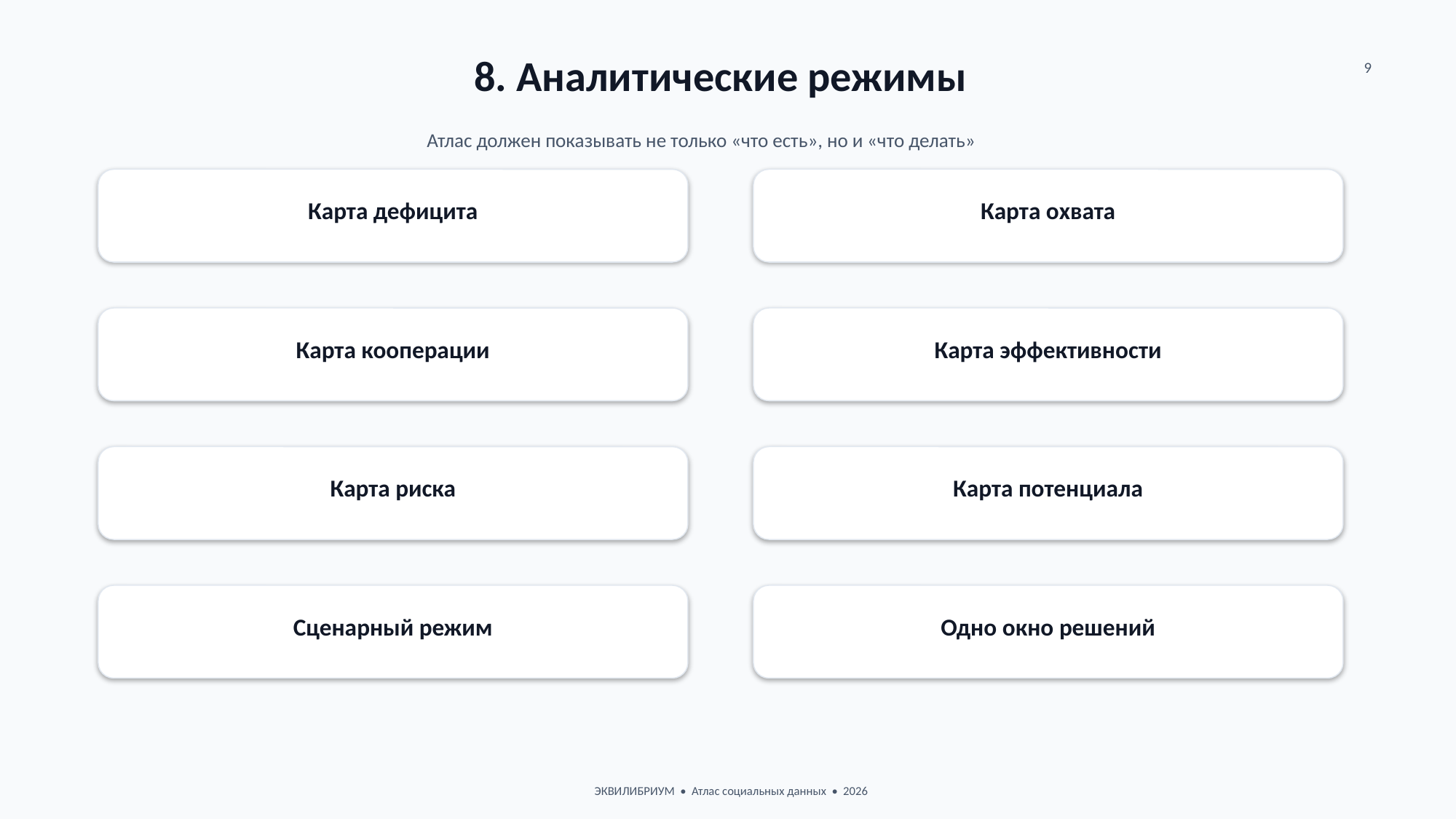

8. Аналитические режимы
9
Атлас должен показывать не только «что есть», но и «что делать»

Карта дефицита
Карта охвата

Карта кооперации
Карта эффективности

Карта риска
Карта потенциала

Сценарный режим
Одно окно решений
ЭКВИЛИБРИУМ  •  Атлас социальных данных  •  2026